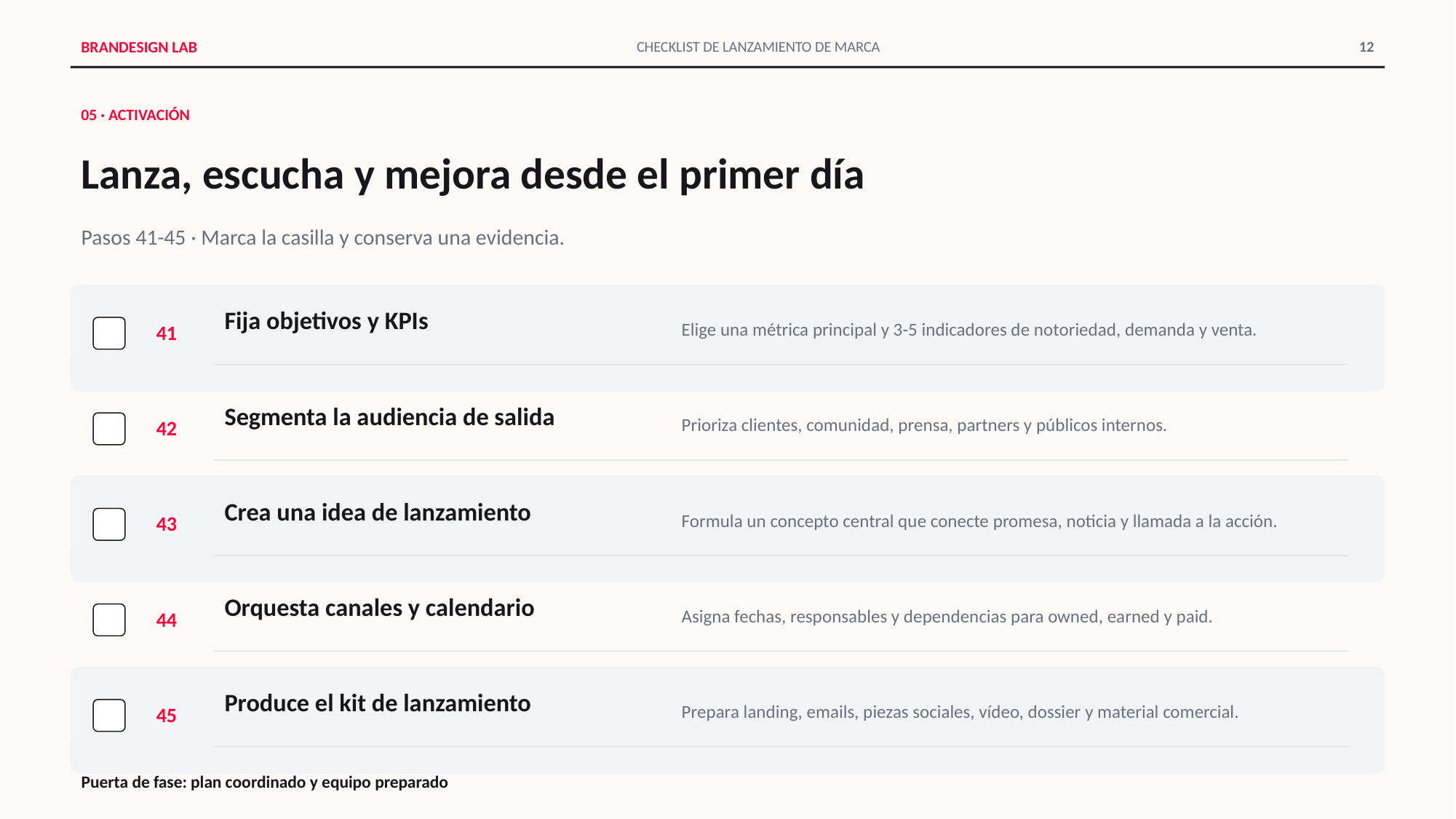

BRANDESIGN LAB
CHECKLIST DE LANZAMIENTO DE MARCA
12

05 · ACTIVACIÓN
Lanza, escucha y mejora desde el primer día
Pasos 41-45 · Marca la casilla y conserva una evidencia.

Fija objetivos y KPIs
Elige una métrica principal y 3-5 indicadores de notoriedad, demanda y venta.
41

Segmenta la audiencia de salida
Prioriza clientes, comunidad, prensa, partners y públicos internos.
42

Crea una idea de lanzamiento
Formula un concepto central que conecte promesa, noticia y llamada a la acción.
43

Orquesta canales y calendario
Asigna fechas, responsables y dependencias para owned, earned y paid.
44

Produce el kit de lanzamiento
Prepara landing, emails, piezas sociales, vídeo, dossier y material comercial.
45

Puerta de fase: plan coordinado y equipo preparado